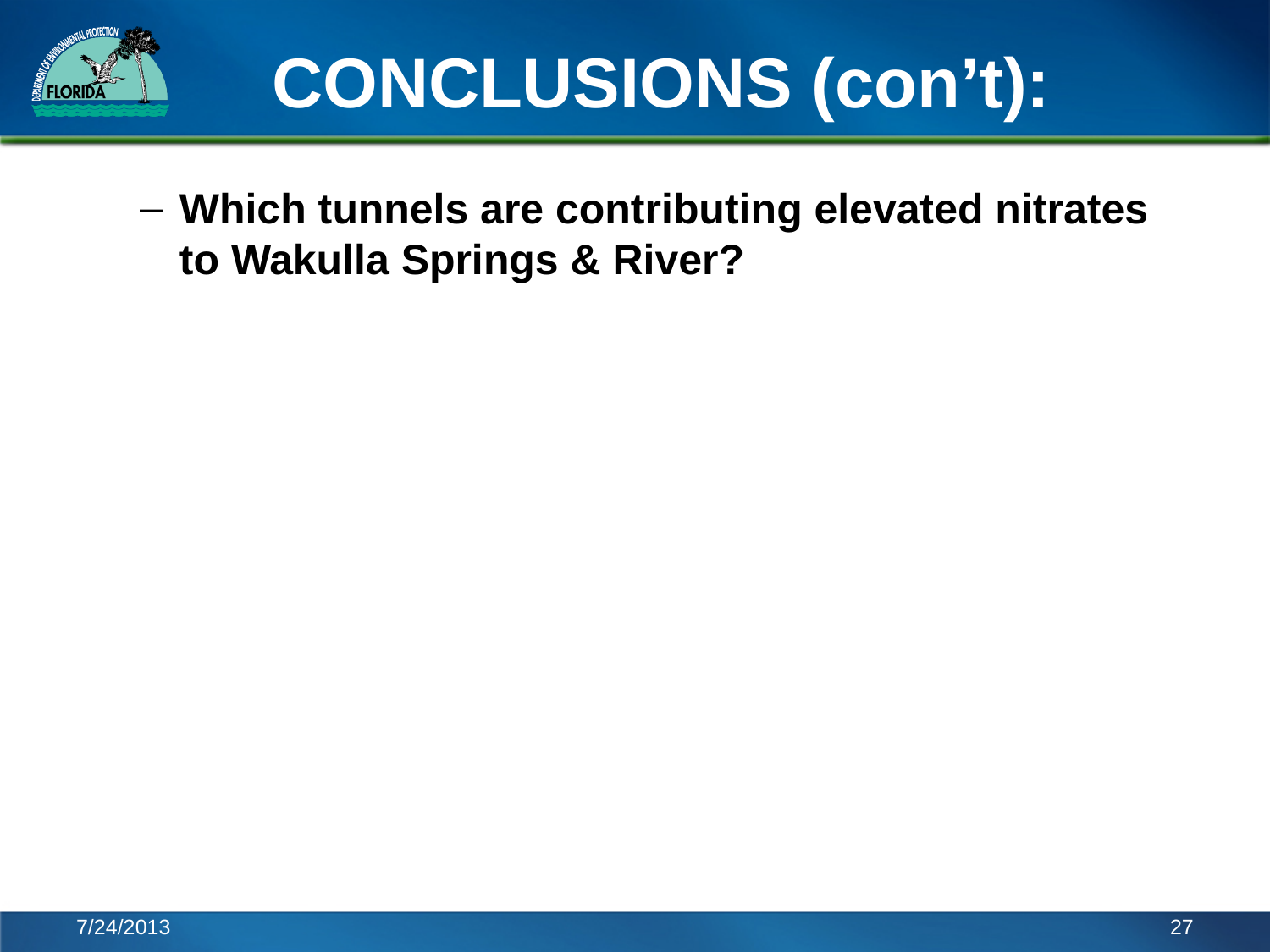

# CONCLUSIONS (con’t):

Which tunnels are contributing elevated nitrates to Wakulla Springs & River?

7/24/2013
27